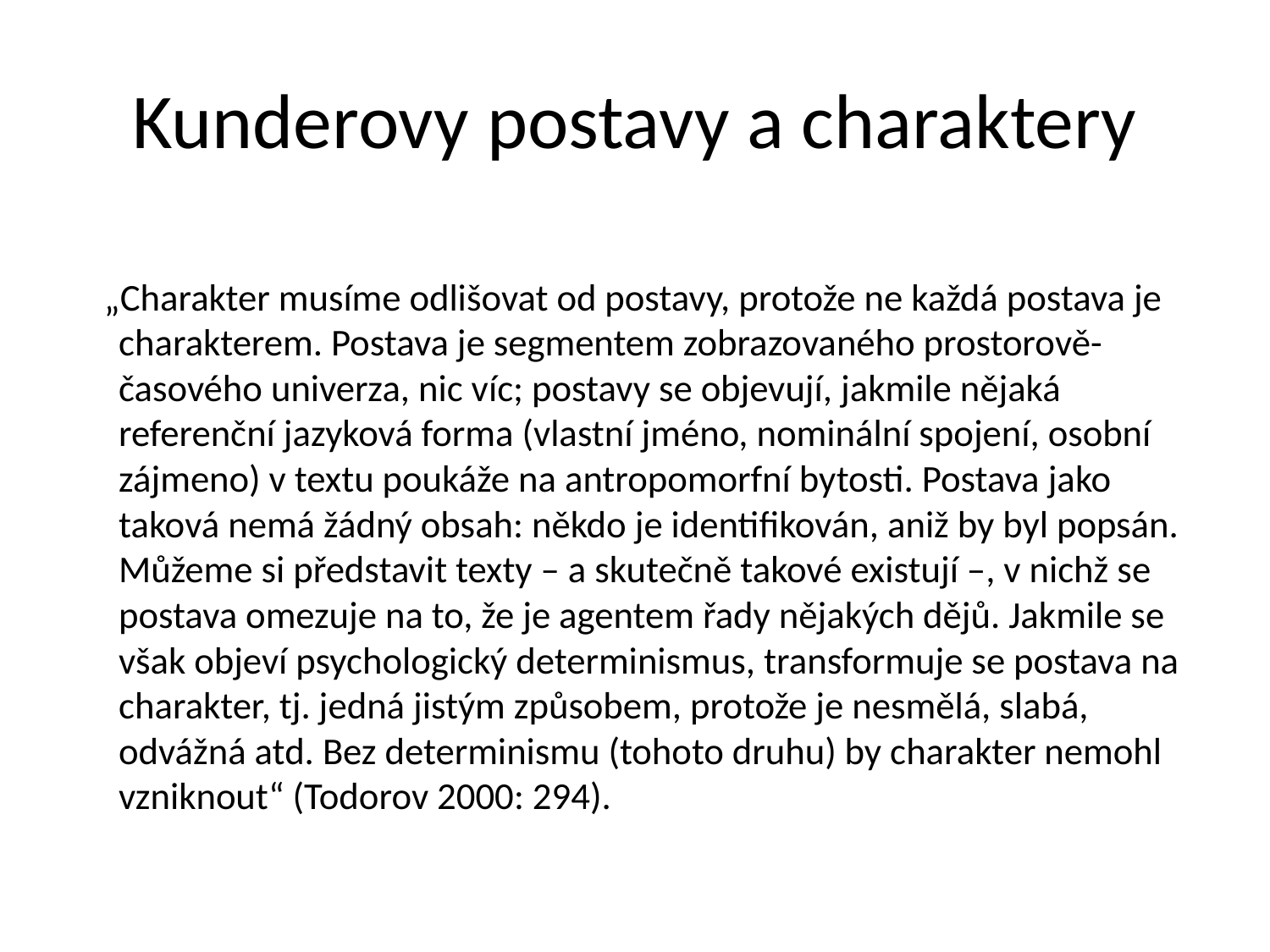

# Kunderovy postavy a charaktery

    „Charakter musíme odlišovat od postavy, protože ne každá postava je charakterem. Postava je segmentem zobrazovaného prostorově-časového univerza, nic víc; postavy se objevují, jakmile nějaká referenční jazyková forma (vlastní jméno, nominální spojení, osobní zájmeno) v textu poukáže na antropomorfní bytosti. Postava jako taková nemá žádný obsah: někdo je identifikován, aniž by byl popsán. Můžeme si představit texty – a skutečně takové existují –, v nichž se postava omezuje na to, že je agentem řady nějakých dějů. Jakmile se však objeví psychologický determinismus, transformuje se postava na charakter, tj. jedná jistým způsobem, protože je nesmělá, slabá, odvážná atd. Bez determinismu (tohoto druhu) by charakter nemohl vzniknout“ (Todorov 2000: 294).